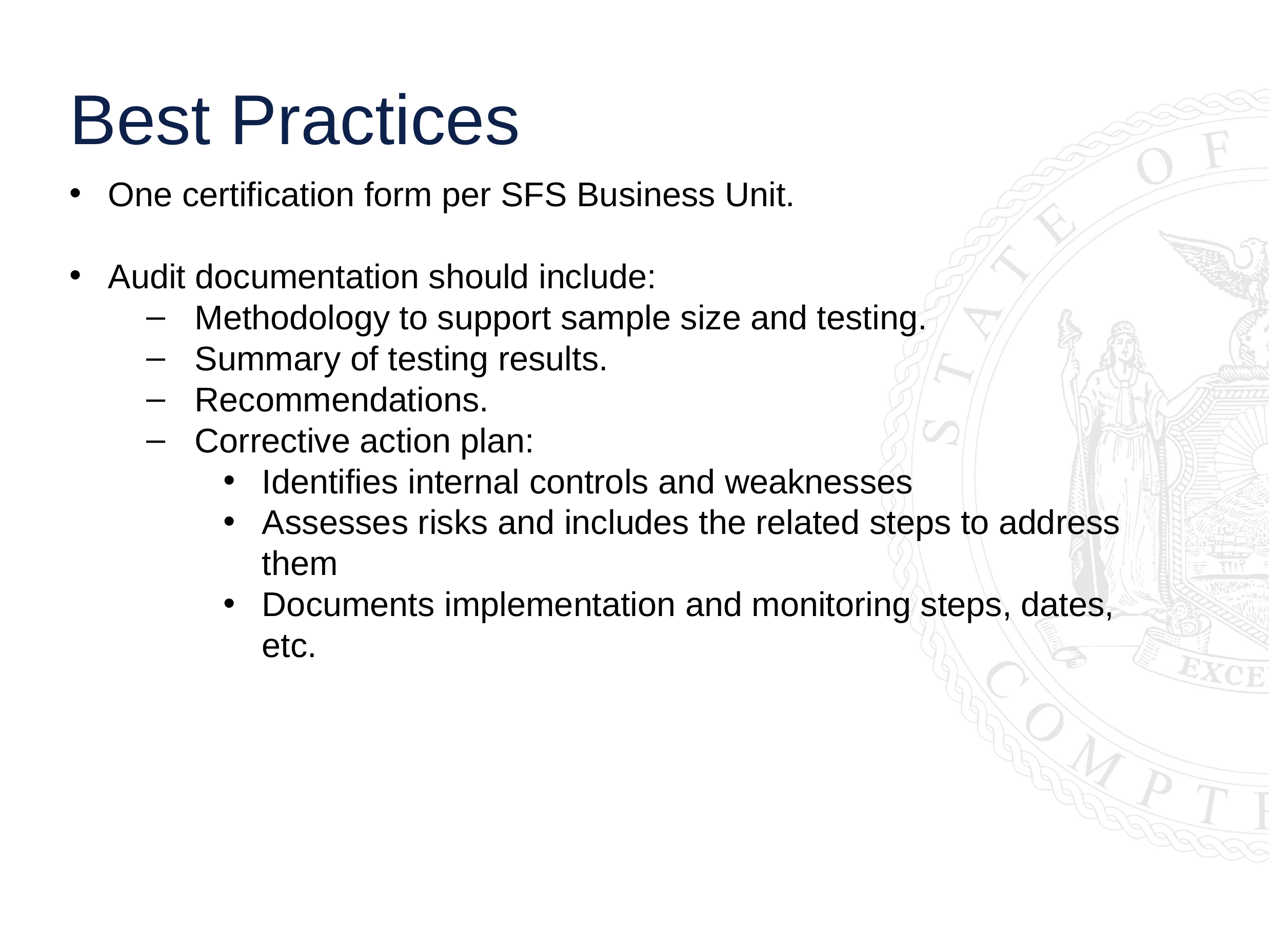

Best Practices
One certification form per SFS Business Unit.

Audit documentation should include:
Methodology to support sample size and testing.
Summary of testing results.
Recommendations.
Corrective action plan:
Identifies internal controls and weaknesses
Assesses risks and includes the related steps to address them
Documents implementation and monitoring steps, dates, etc.